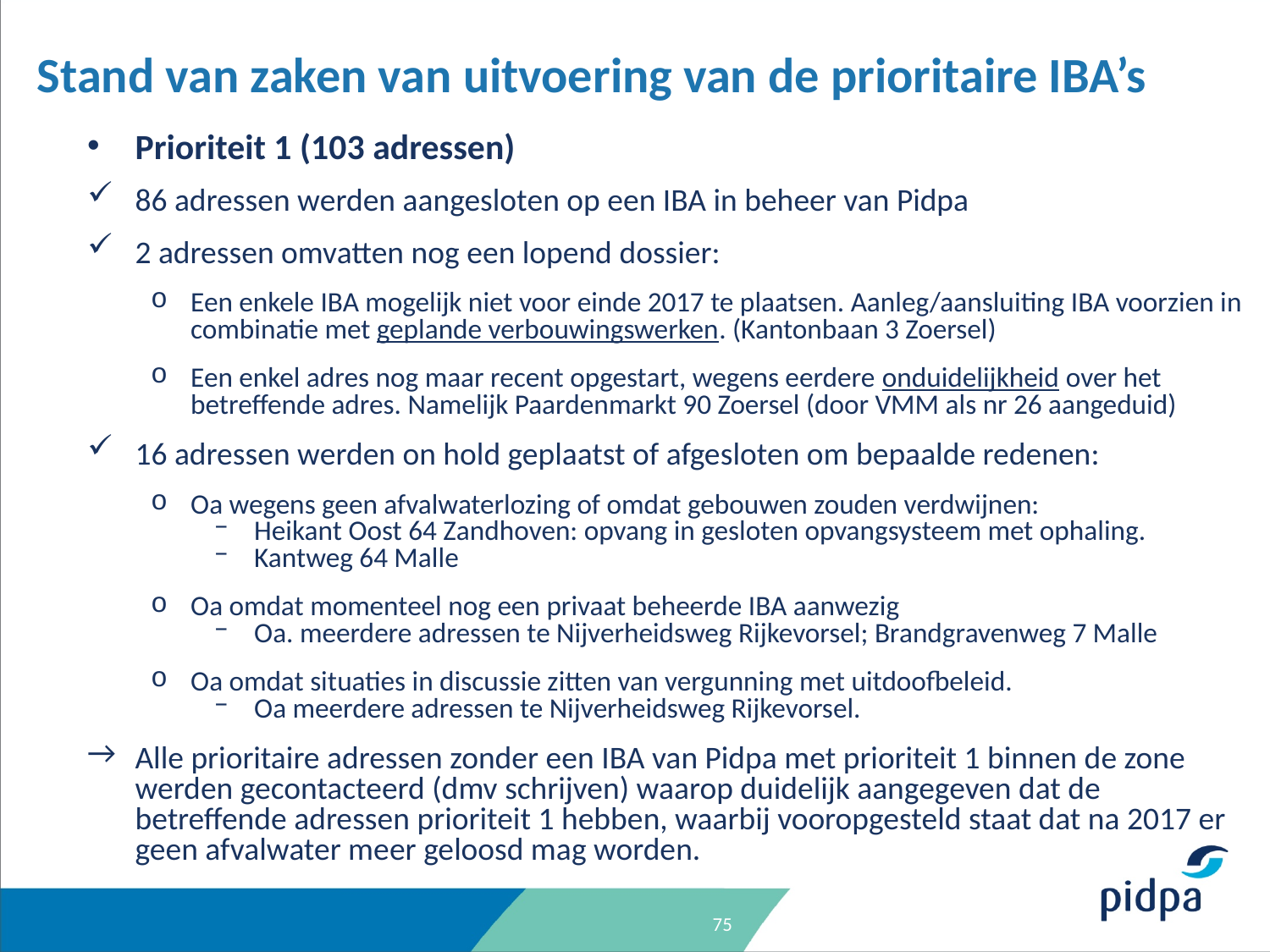

Stand van zaken van uitvoering van de prioritaire IBA’s
Prioriteit 1 (103 adressen)
86 adressen werden aangesloten op een IBA in beheer van Pidpa
2 adressen omvatten nog een lopend dossier:
Een enkele IBA mogelijk niet voor einde 2017 te plaatsen. Aanleg/aansluiting IBA voorzien in combinatie met geplande verbouwingswerken. (Kantonbaan 3 Zoersel)
Een enkel adres nog maar recent opgestart, wegens eerdere onduidelijkheid over het betreffende adres. Namelijk Paardenmarkt 90 Zoersel (door VMM als nr 26 aangeduid)
16 adressen werden on hold geplaatst of afgesloten om bepaalde redenen:
Oa wegens geen afvalwaterlozing of omdat gebouwen zouden verdwijnen:
Heikant Oost 64 Zandhoven: opvang in gesloten opvangsysteem met ophaling.
Kantweg 64 Malle
Oa omdat momenteel nog een privaat beheerde IBA aanwezig
Oa. meerdere adressen te Nijverheidsweg Rijkevorsel; Brandgravenweg 7 Malle
Oa omdat situaties in discussie zitten van vergunning met uitdoofbeleid.
Oa meerdere adressen te Nijverheidsweg Rijkevorsel.
Alle prioritaire adressen zonder een IBA van Pidpa met prioriteit 1 binnen de zone werden gecontacteerd (dmv schrijven) waarop duidelijk aangegeven dat de betreffende adressen prioriteit 1 hebben, waarbij vooropgesteld staat dat na 2017 er geen afvalwater meer geloosd mag worden.